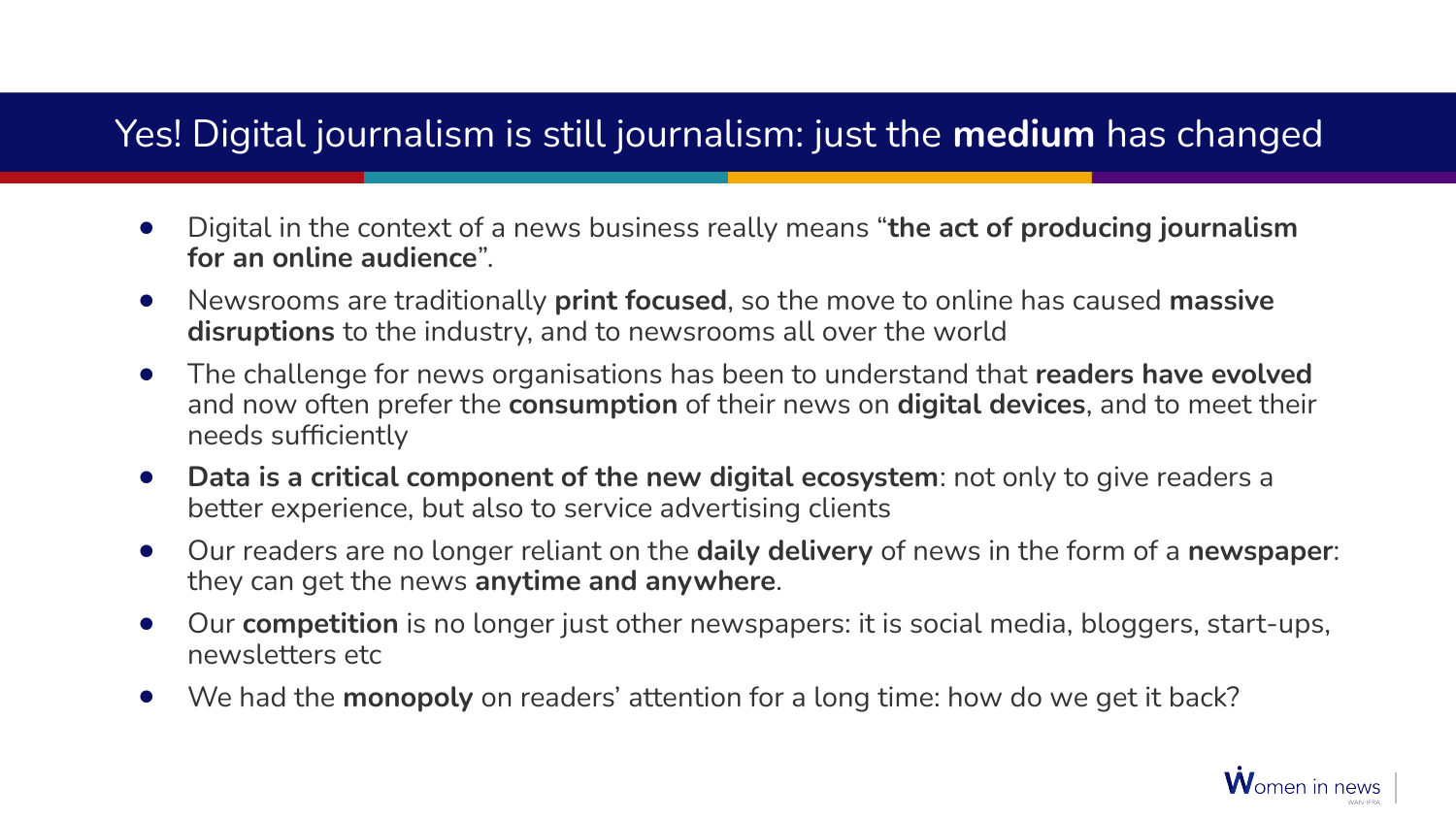

# Yes! Digital journalism is still journalism: just the medium has changed
Digital in the context of a news business really means “the act of producing journalism for an online audience”.
Newsrooms are traditionally print focused, so the move to online has caused massive disruptions to the industry, and to newsrooms all over the world
The challenge for news organisations has been to understand that readers have evolved and now often prefer the consumption of their news on digital devices, and to meet their needs sufficiently
Data is a critical component of the new digital ecosystem: not only to give readers a better experience, but also to service advertising clients
Our readers are no longer reliant on the daily delivery of news in the form of a newspaper: they can get the news anytime and anywhere.
Our competition is no longer just other newspapers: it is social media, bloggers, start-ups, newsletters etc
We had the monopoly on readers’ attention for a long time: how do we get it back?